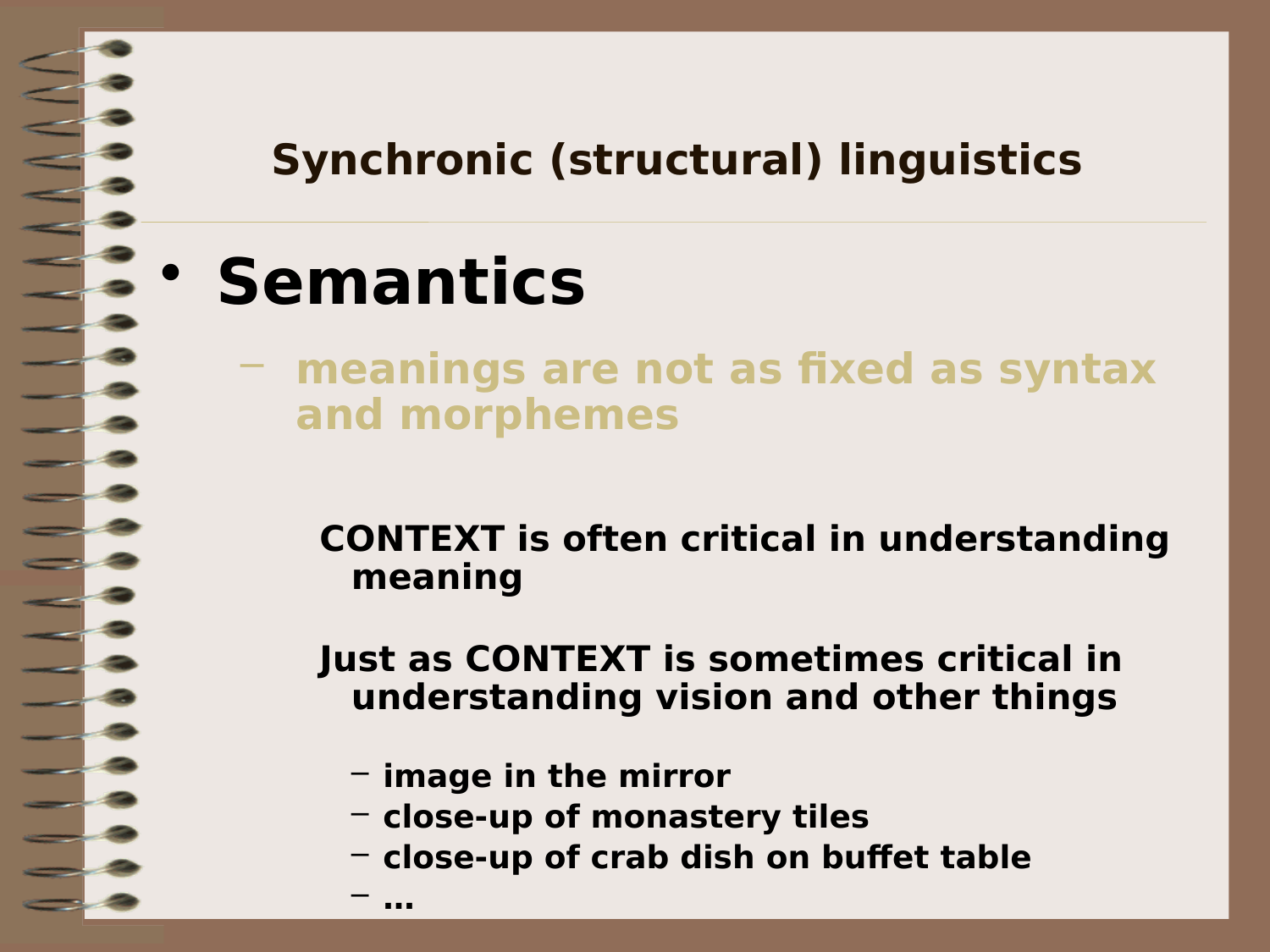

Semantics

meanings are not as fixed as syntax and morphemes

CONTEXT is often critical in understanding meaning

Just as CONTEXT is sometimes critical in understanding vision and other things

image in the mirror
close-up of monastery tiles
close-up of crab dish on buffet table
…
Synchronic (structural) linguistics